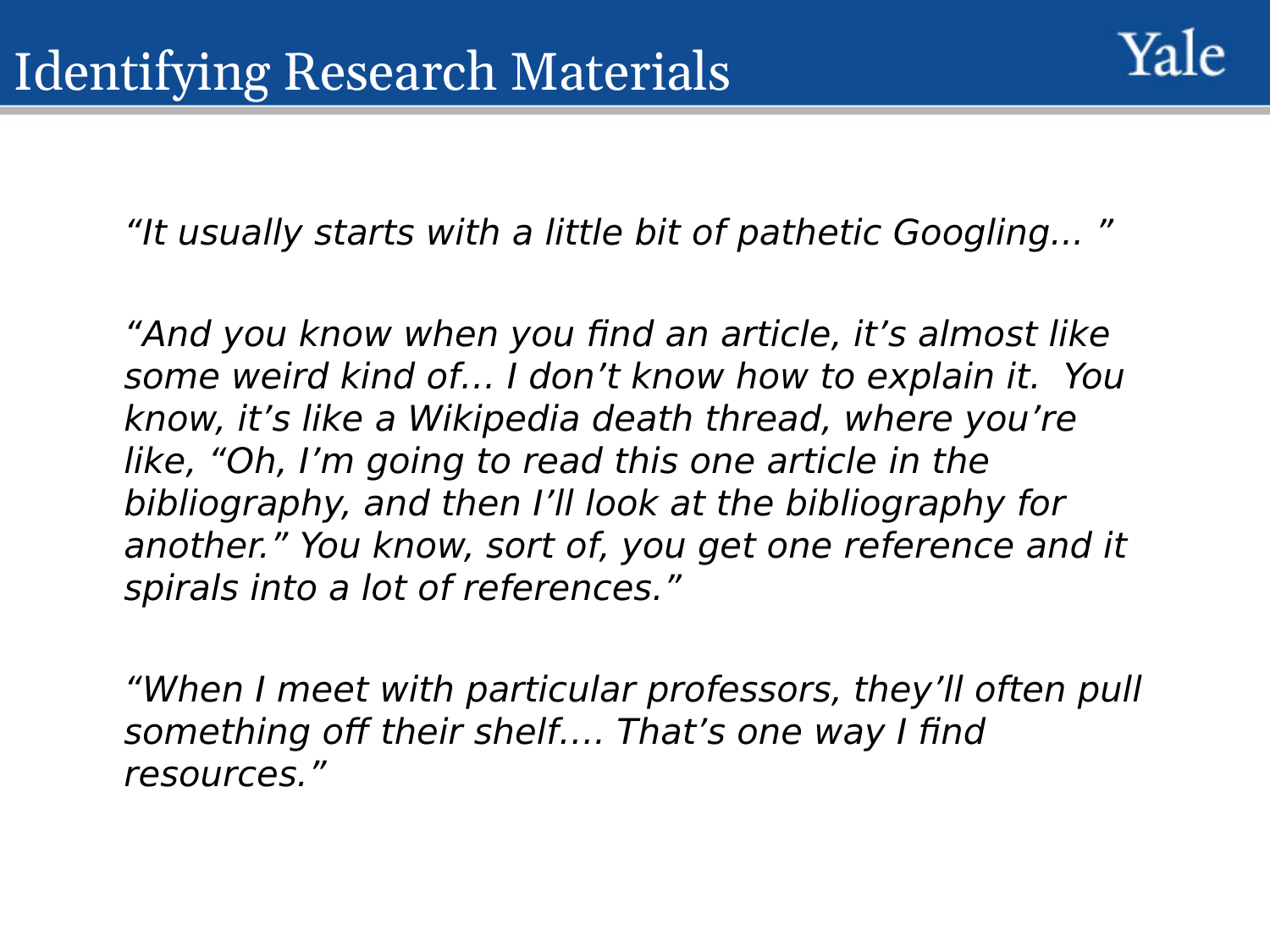

Identifying Research Materials

“It usually starts with a little bit of pathetic Googling... ”
“And you know when you find an article, it’s almost like some weird kind of… I don’t know how to explain it.  You know, it’s like a Wikipedia death thread, where you’re like, “Oh, I’m going to read this one article in the bibliography, and then I’ll look at the bibliography for another.” You know, sort of, you get one reference and it spirals into a lot of references.”

“When I meet with particular professors, they’ll often pull something off their shelf…. That’s one way I find resources.”